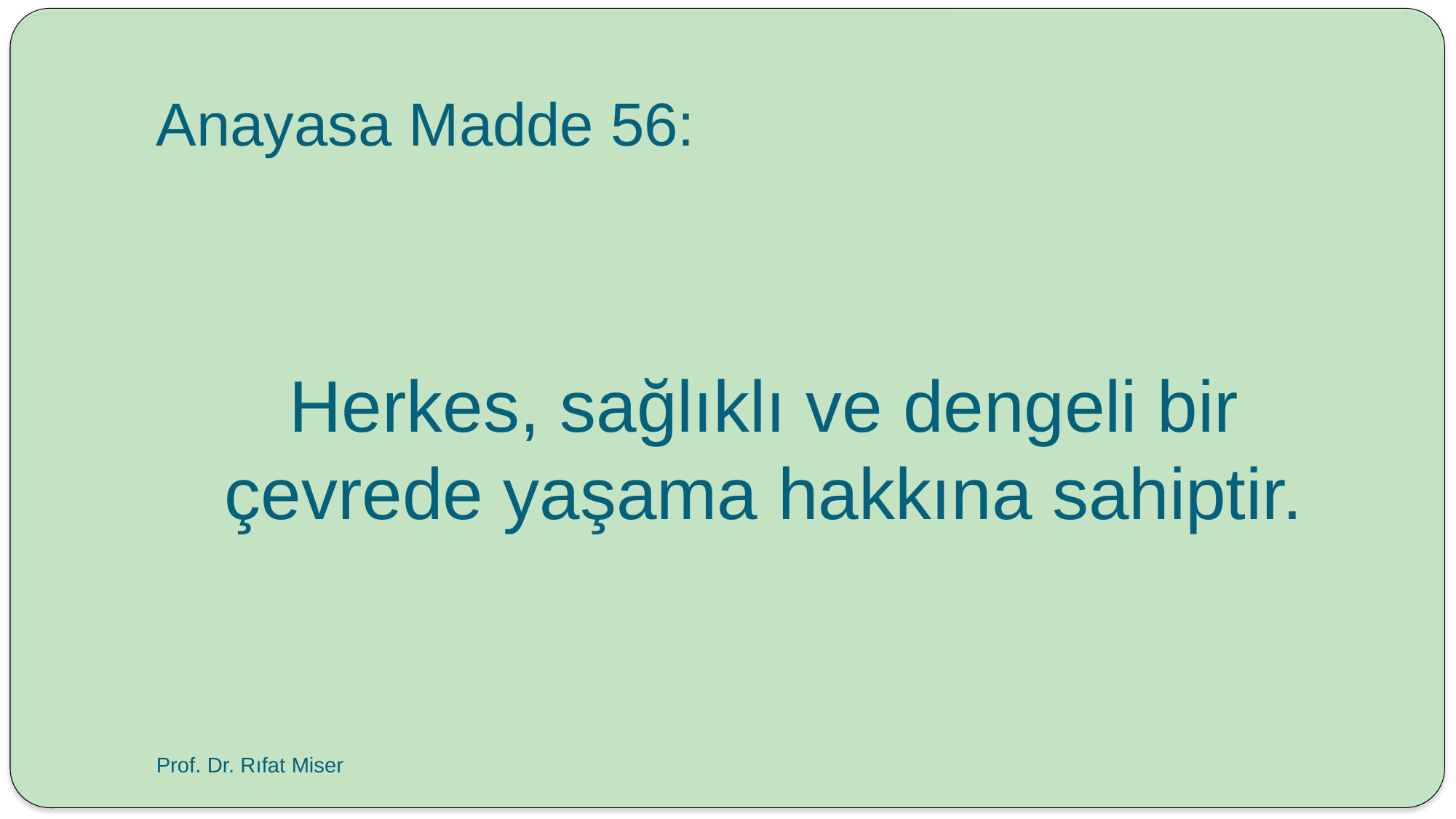

# Anayasa Madde 56:
Herkes, sağlıklı ve dengeli bir çevrede yaşama hakkına sahiptir.
Prof. Dr. Rıfat Miser